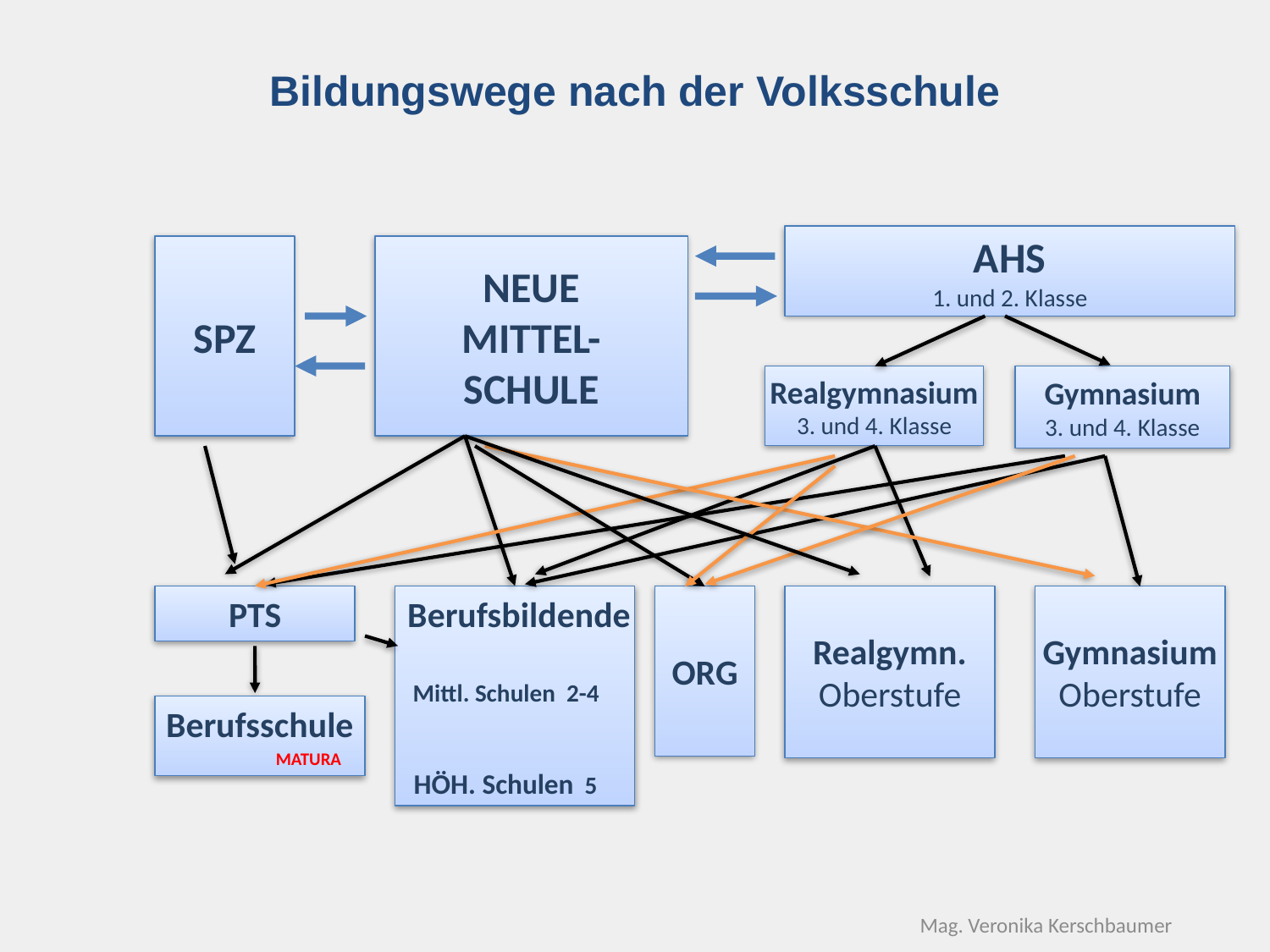

Bildungswege nach der Volksschule
AHS
1. und 2. Klasse
SPZ
NEUE
MITTEL-
SCHULE

Realgymnasium
3. und 4. Klasse
Gymnasium
3. und 4. Klasse

PTS
Berufsbildende

 Mittl. Schulen  2-4

 HÖH. Schulen  5

ORG
Realgymn.
Oberstufe
Gymnasium
Oberstufe

Berufsschule
                    MATURA
Mag. Veronika Kerschbaumer